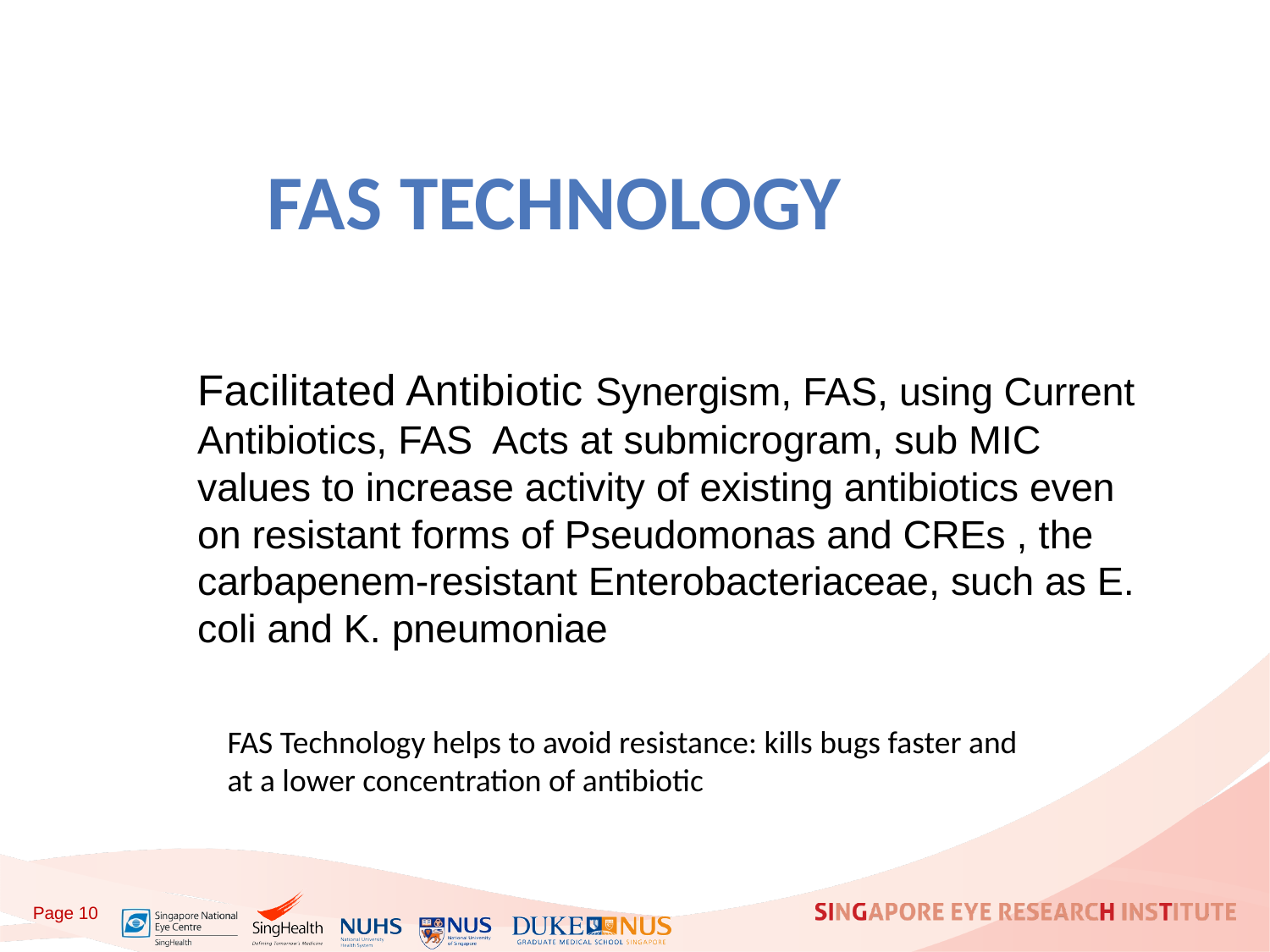

FAS Technology
Facilitated Antibiotic Synergism, FAS, using Current Antibiotics, FAS  Acts at submicrogram, sub MIC values to increase activity of existing antibiotics even on resistant forms of Pseudomonas and CREs , the carbapenem-resistant Enterobacteriaceae, such as E. coli and K. pneumoniae
FAS Technology helps to avoid resistance: kills bugs faster and at a lower concentration of antibiotic